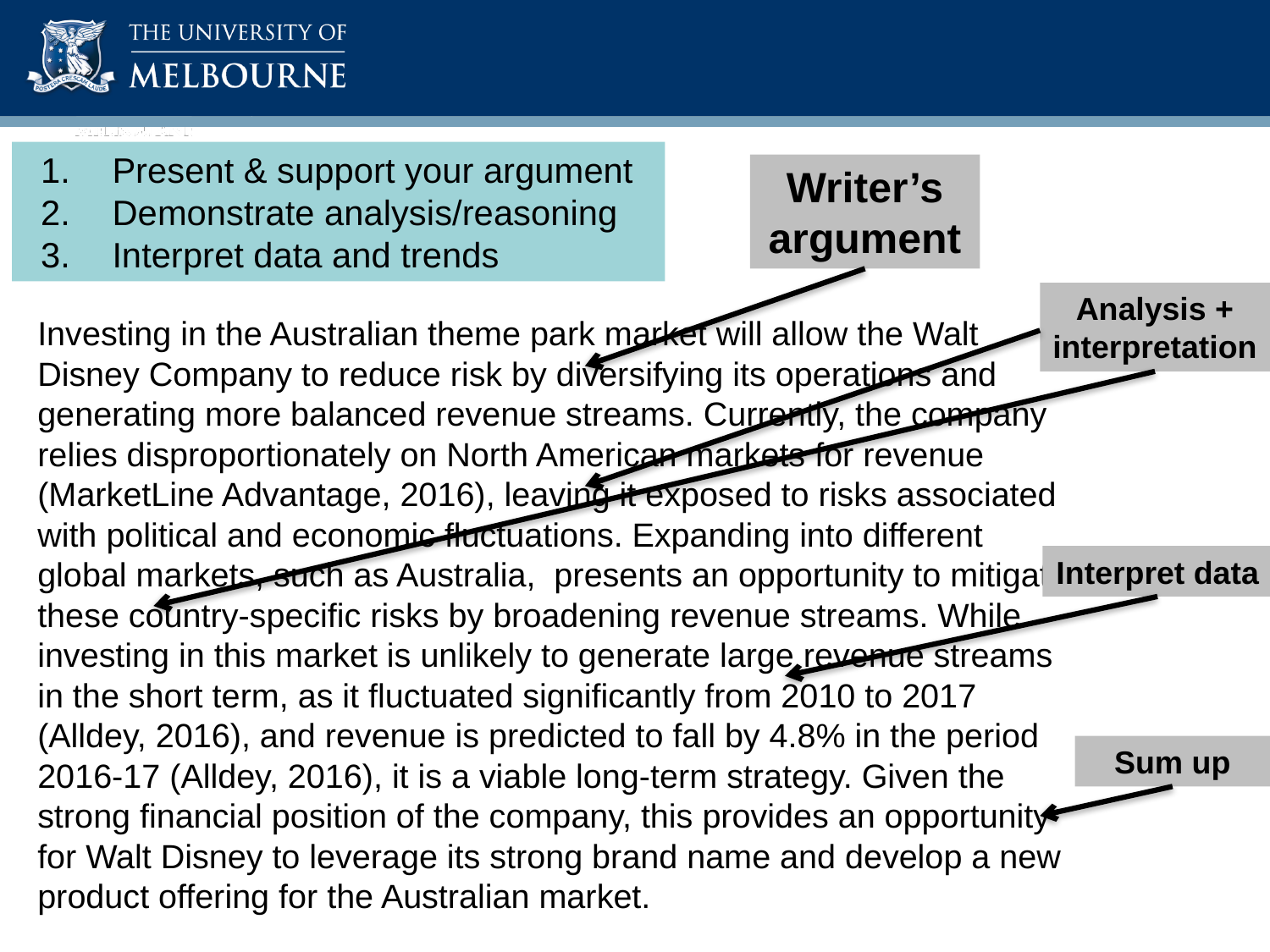

Present & support your argument
Demonstrate analysis/reasoning
Interpret data and trends
Writer’s argument
Analysis + interpretation
Investing in the Australian theme park market will allow the Walt Disney Company to reduce risk by diversifying its operations and generating more balanced revenue streams. Currently, the company relies disproportionately on North American markets for revenue (MarketLine Advantage, 2016), leaving it exposed to risks associated with political and economic fluctuations. Expanding into different global markets, such as Australia,  presents an opportunity to mitigate these country-specific risks by broadening revenue streams. While investing in this market is unlikely to generate large revenue streams in the short term, as it fluctuated significantly from 2010 to 2017 (Alldey, 2016), and revenue is predicted to fall by 4.8% in the period 2016-17 (Alldey, 2016), it is a viable long-term strategy. Given the strong financial position of the company, this provides an opportunity for Walt Disney to leverage its strong brand name and develop a new product offering for the Australian market.
Interpret data
Sum up